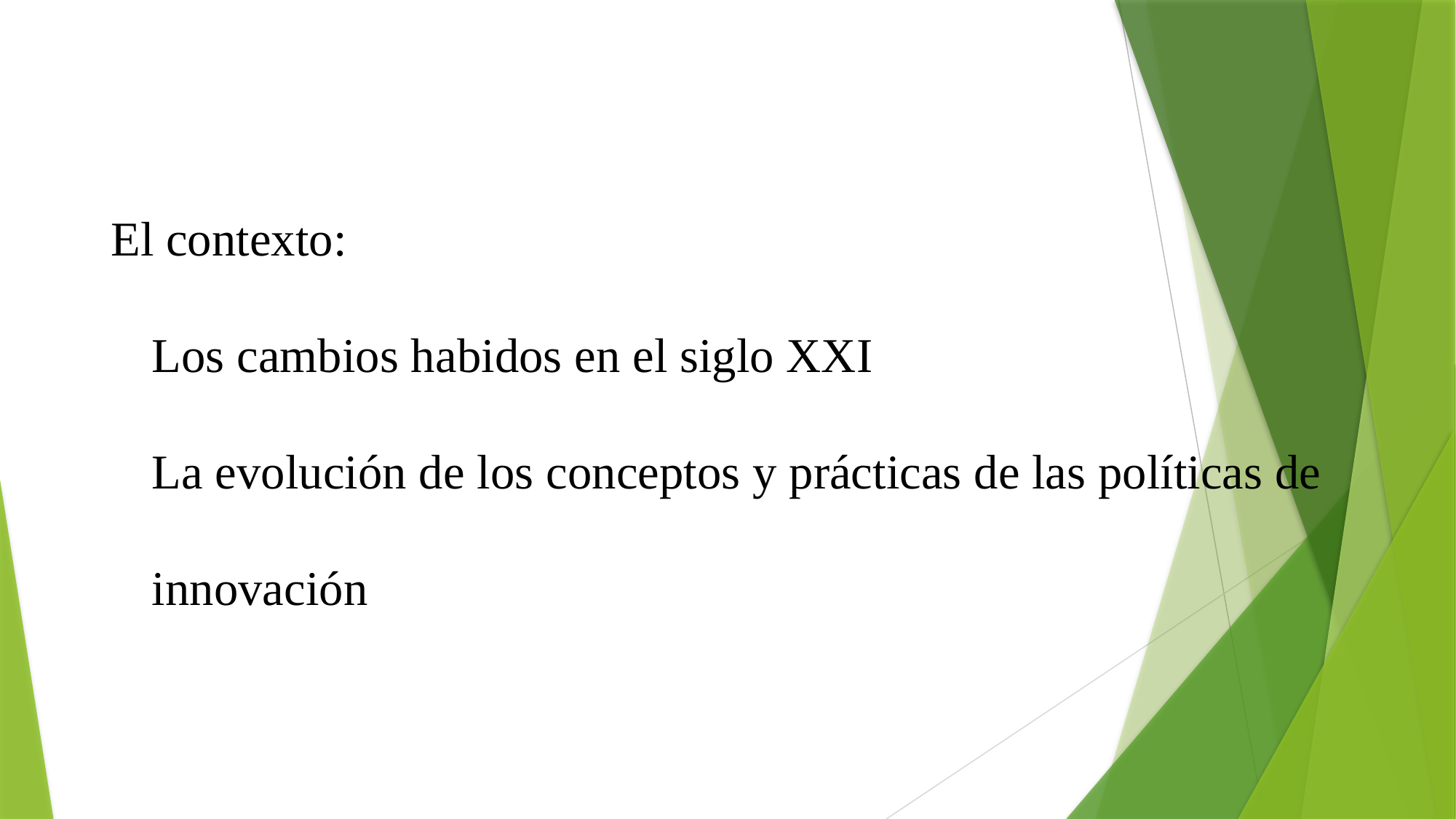

# El contexto: Los cambios habidos en el siglo XXI La evolución de los conceptos y prácticas de las políticas de innovación